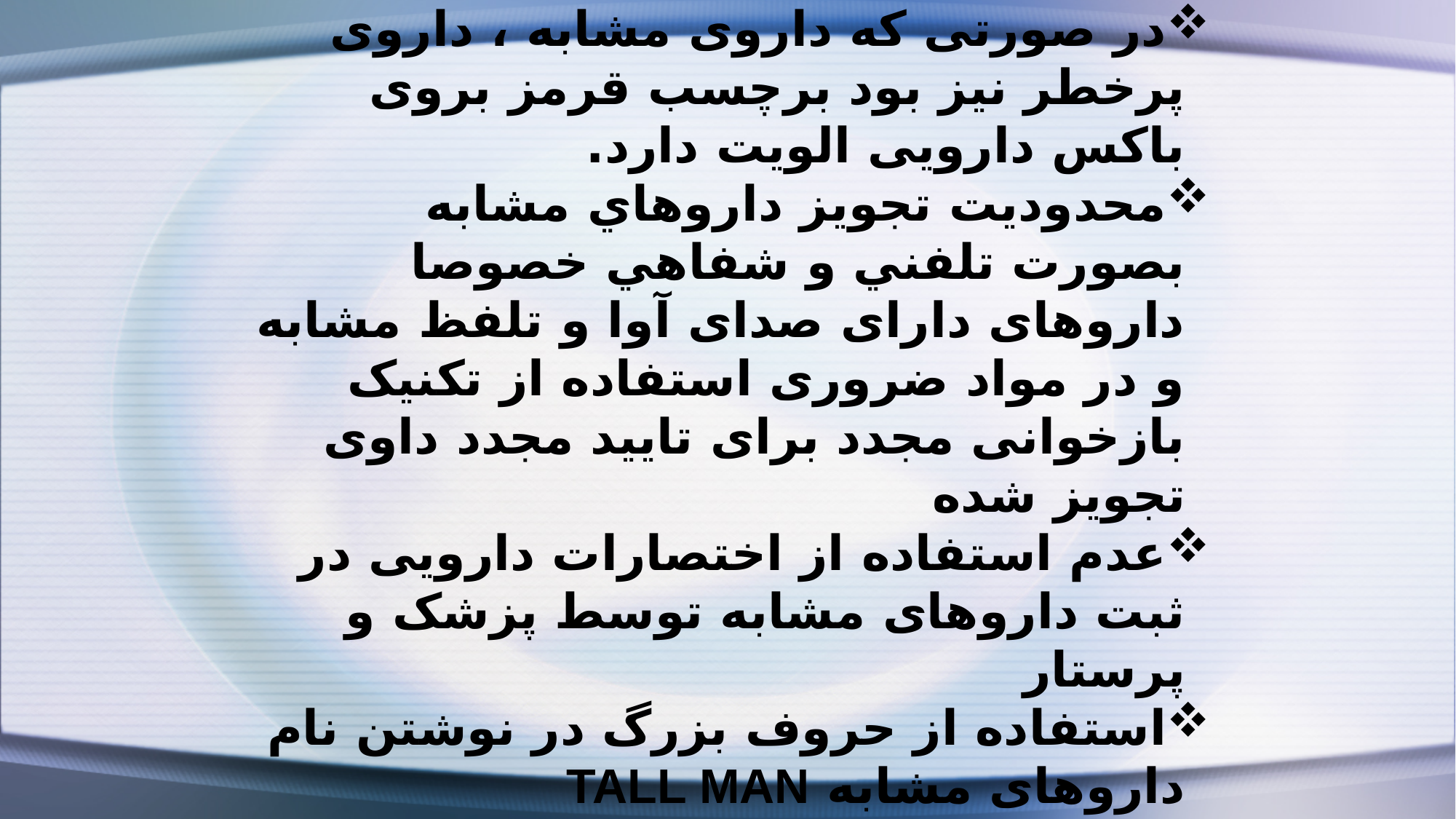

قرار دادن داروهاي مشابه در باكس هايي با اتيكت زرد رنگ
در صورتی که داروی مشابه ، داروی پرخطر نیز بود برچسب قرمز بروی باکس دارویی الویت دارد.
محدوديت تجويز داروهاي مشابه بصورت تلفني و شفاهي خصوصا داروهای دارای صدای آوا و تلفظ مشابه و در مواد ضروری استفاده از تکنیک بازخوانی مجدد برای تایید مجدد داوی تجویز شده
عدم استفاده از اختصارات دارویی در ثبت داروهای مشابه توسط پزشک و پرستار
استفاده از حروف بزرگ در نوشتن نام داروهای مشابه TALL MAN LETTERING)) در نسخه های پزشک